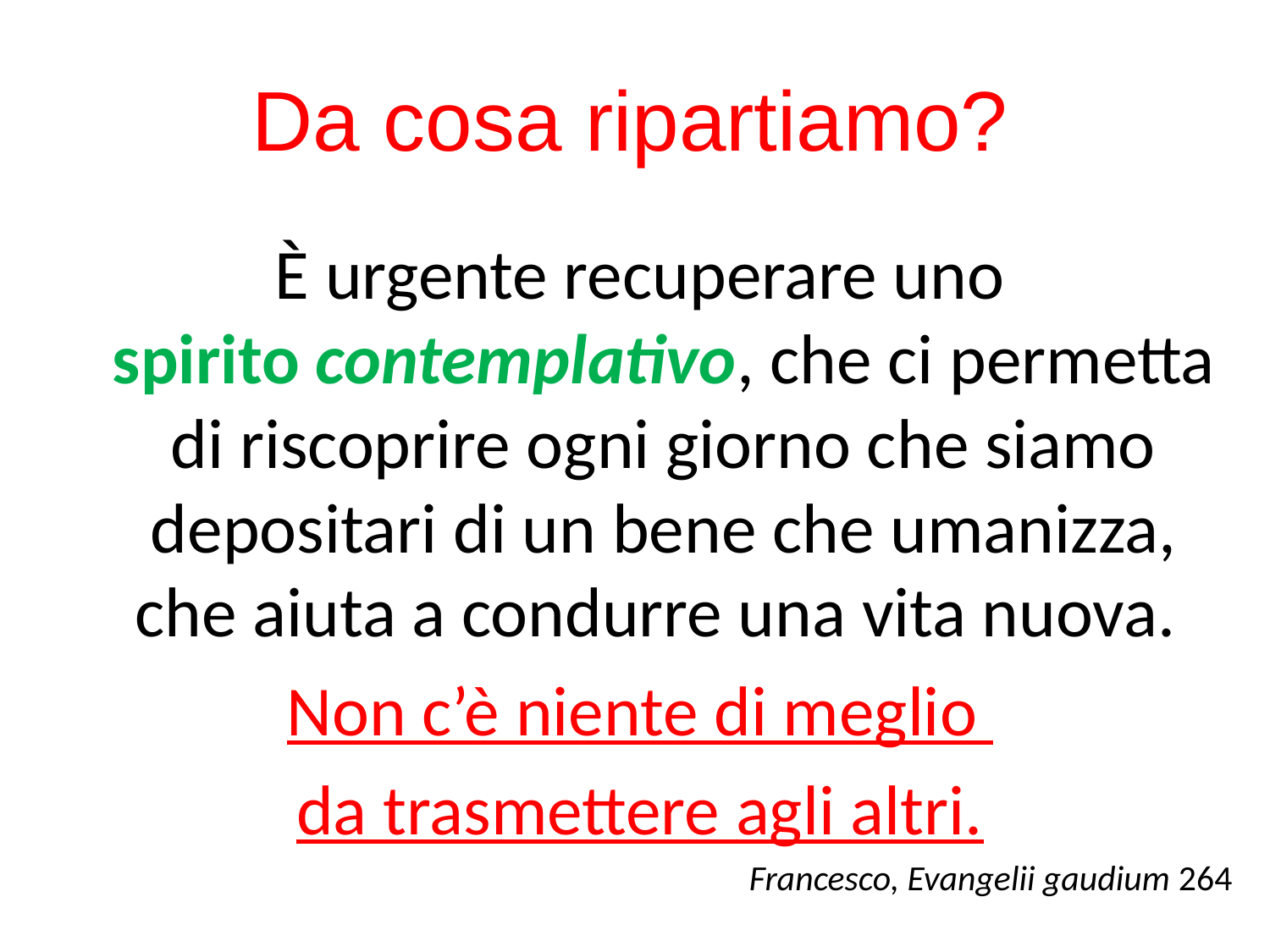

# Da cosa ripartiamo?
È urgente recuperare uno spirito contemplativo, che ci permetta di riscoprire ogni giorno che siamo depositari di un bene che umanizza, che aiuta a condurre una vita nuova.
Non c’è niente di meglio
da trasmettere agli altri.
Francesco, Evangelii gaudium 264